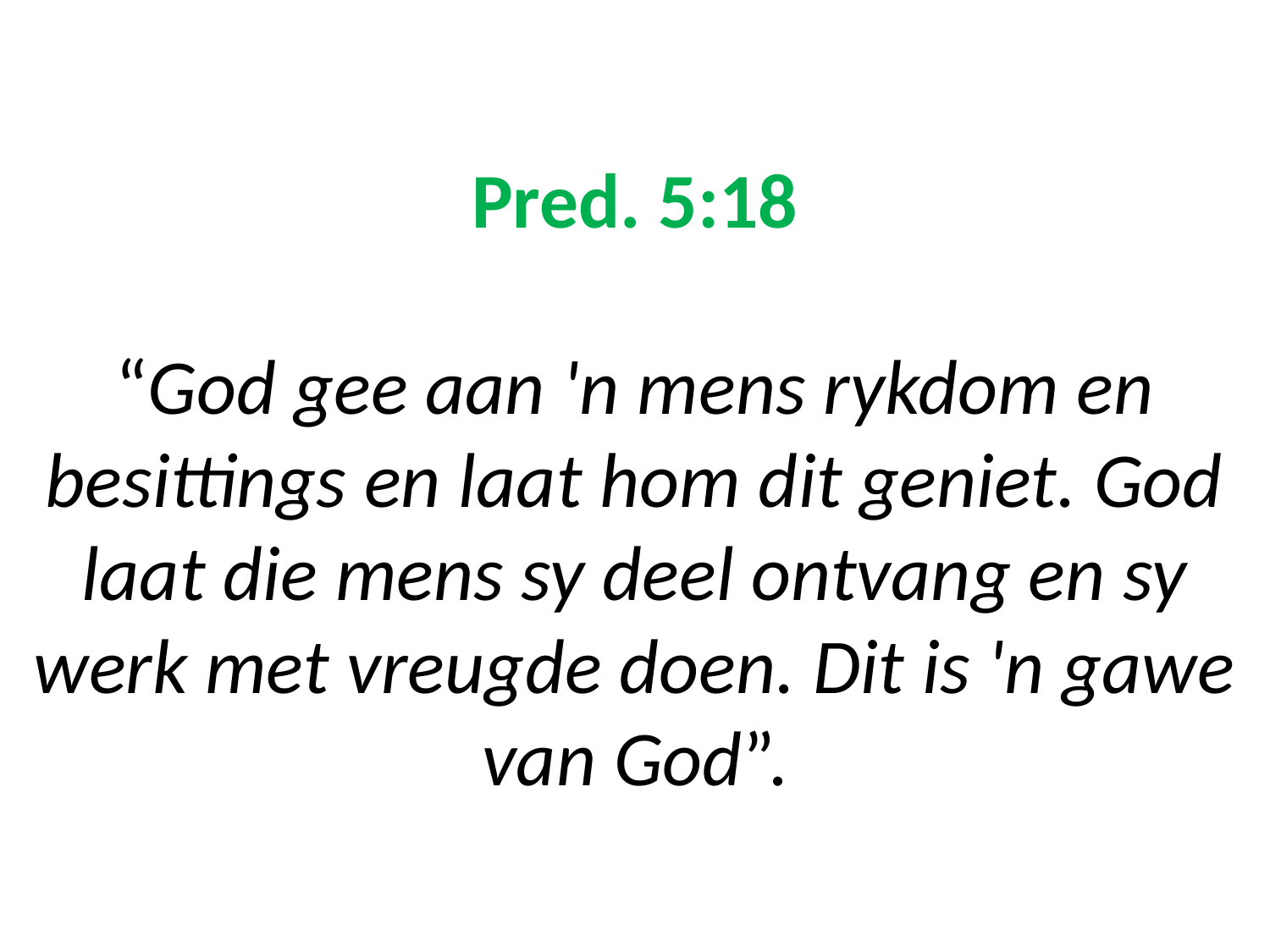

# Pred. 5:18 “God gee aan 'n mens rykdom en besittings en laat hom dit geniet. God laat die mens sy deel ontvang en sy werk met vreugde doen. Dit is 'n gawe van God”.